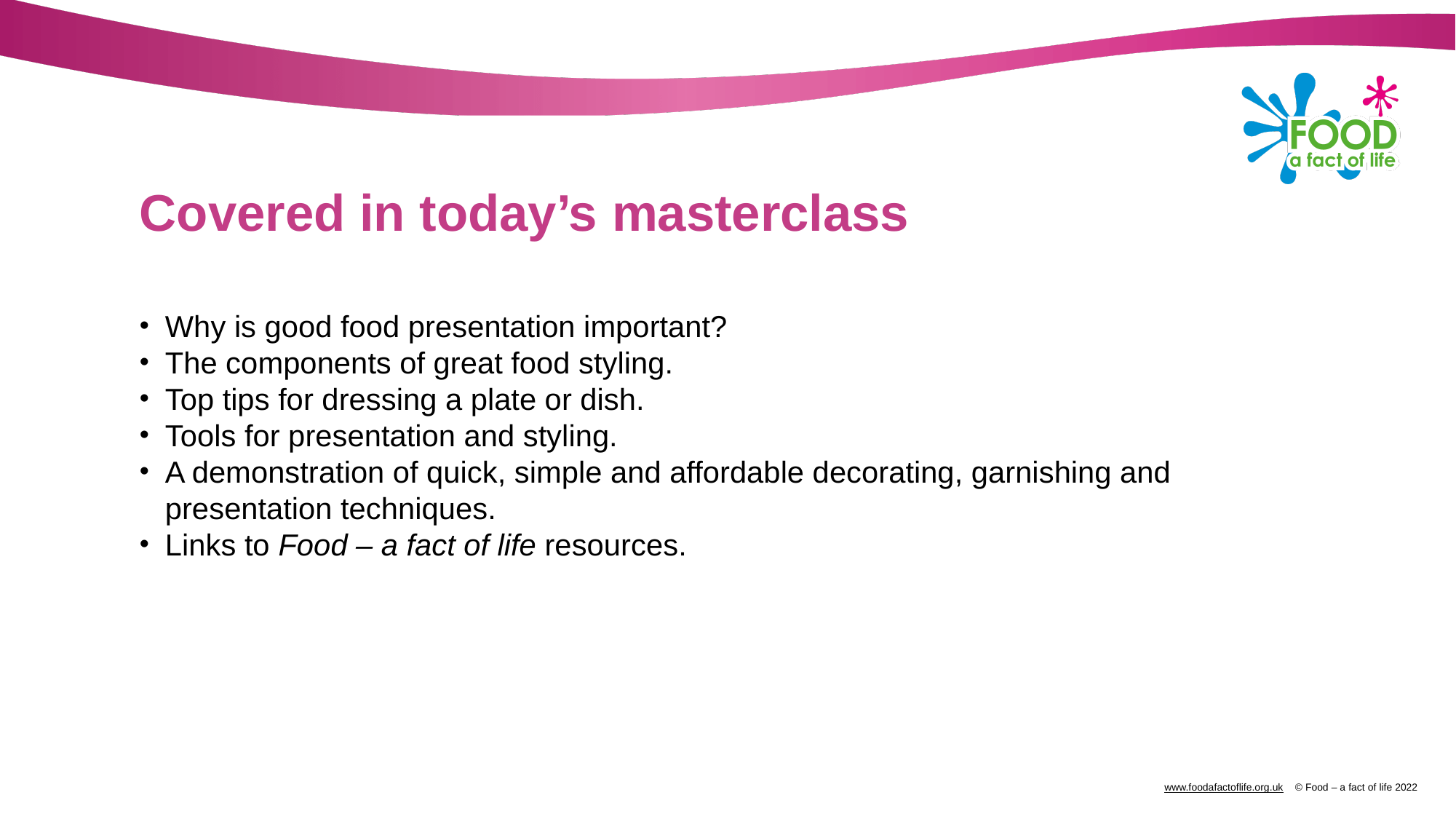

# Covered in today’s masterclass
Why is good food presentation important?
The components of great food styling.
Top tips for dressing a plate or dish.
Tools for presentation and styling.
A demonstration of quick, simple and affordable decorating, garnishing and presentation techniques.
Links to Food – a fact of life resources.